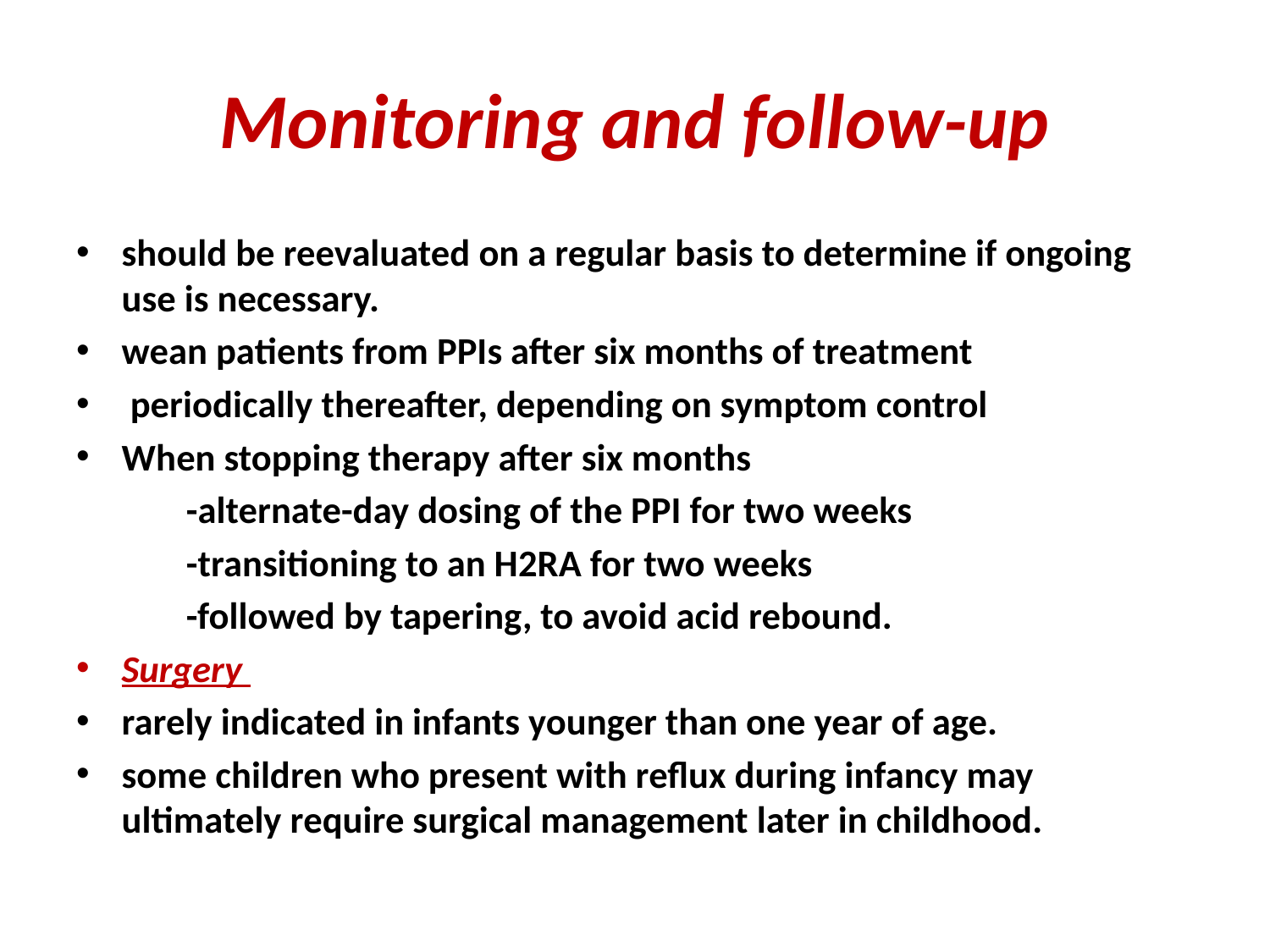

# Monitoring and follow-up
should be reevaluated on a regular basis to determine if ongoing use is necessary.
wean patients from PPIs after six months of treatment
 periodically thereafter, depending on symptom control
When stopping therapy after six months
             -alternate-day dosing of the PPI for two weeks
             -transitioning to an H2RA for two weeks
             -followed by tapering, to avoid acid rebound.
Surgery
rarely indicated in infants younger than one year of age.
some children who present with reflux during infancy may ultimately require surgical management later in childhood.